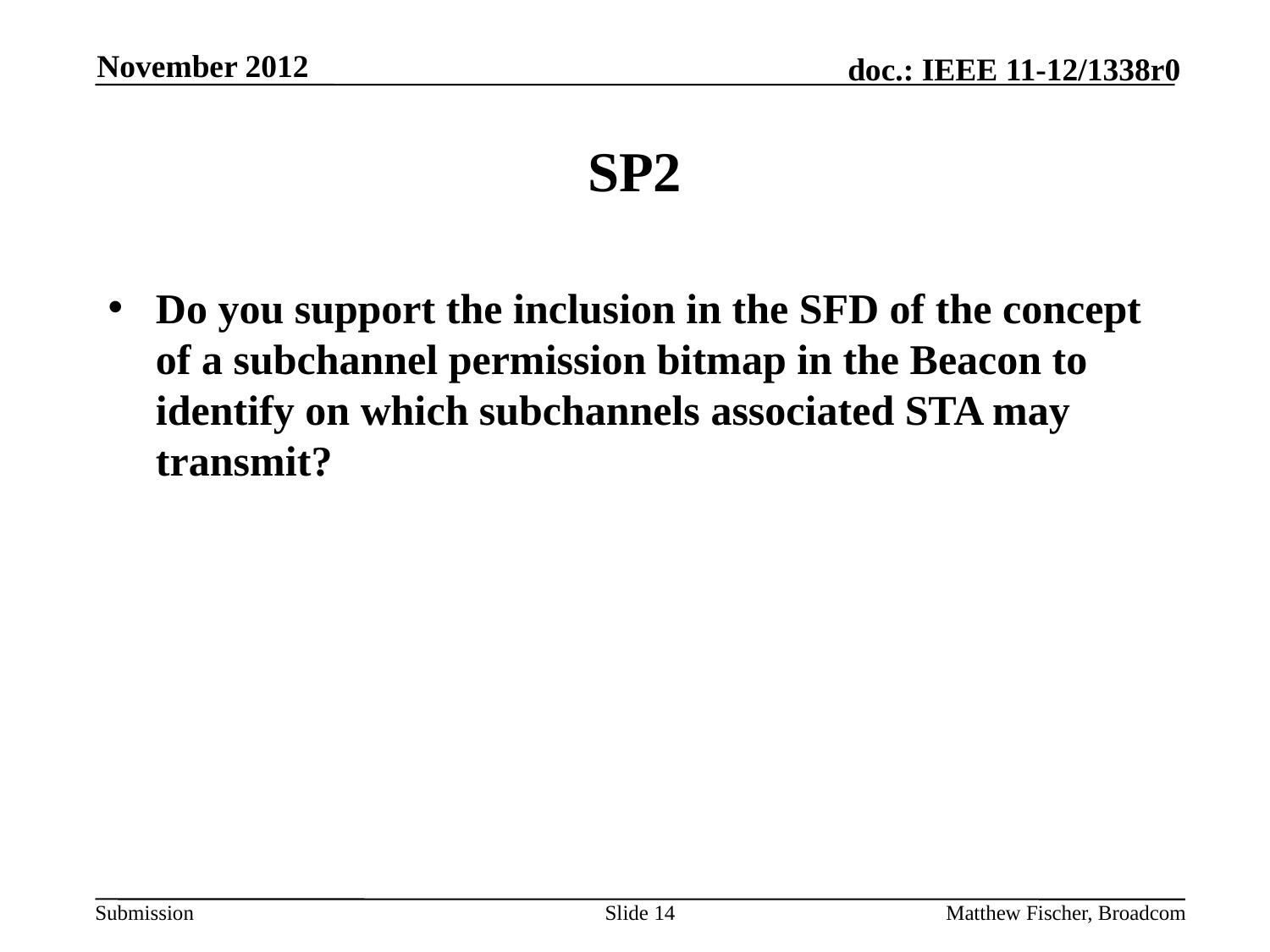

November 2012
# SP2
Do you support the inclusion in the SFD of the concept of a subchannel permission bitmap in the Beacon to identify on which subchannels associated STA may transmit?

Slide 14
Matthew Fischer, Broadcom